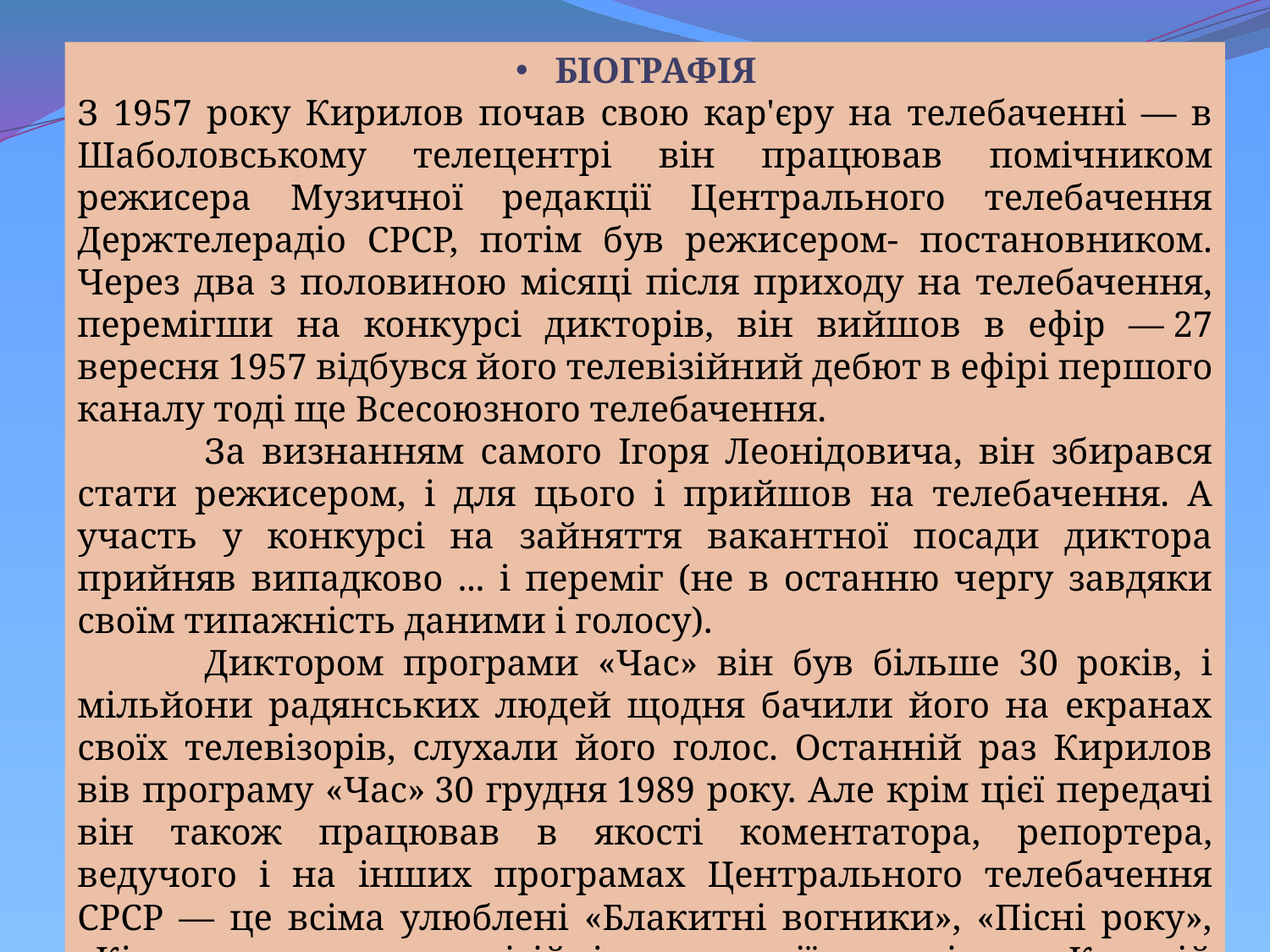

БІОГРАФІЯ
З 1957 року Кирилов почав свою кар'єру на телебаченні — в Шаболовському телецентрі він працював помічником режисера Музичної редакції Центрального телебачення Держтелерадіо СРСР, потім був режисером- постановником. Через два з половиною місяці після приходу на телебачення, перемігши на конкурсі дикторів, він вийшов в ефір — 27 вересня 1957 відбувся його телевізійний дебют в ефірі першого каналу тоді ще Всесоюзного телебачення.
	За визнанням самого Ігоря Леонідовича, він збирався стати режисером, і для цього і прийшов на телебачення. А участь у конкурсі на зайняття вакантної посади диктора прийняв випадково ... і переміг (не в останню чергу завдяки своїм типажність даними і голосу).
	Диктором програми «Час» він був більше 30 років, і мільйони радянських людей щодня бачили його на екранах своїх телевізорів, слухали його голос. Останній раз Кирилов вів програму «Час» 30 грудня 1989 року. Але крім цієї передачі він також працював в якості коментатора, репортера, ведучого і на інших програмах Центрального телебачення СРСР — це всіма улюблені «Блакитні вогники», «Пісні року», «Кінопанорама», телевізійні трансляції парадів на Красній площі ... У 1968-1989 роках очолював дикторський відділ на Першому каналі.